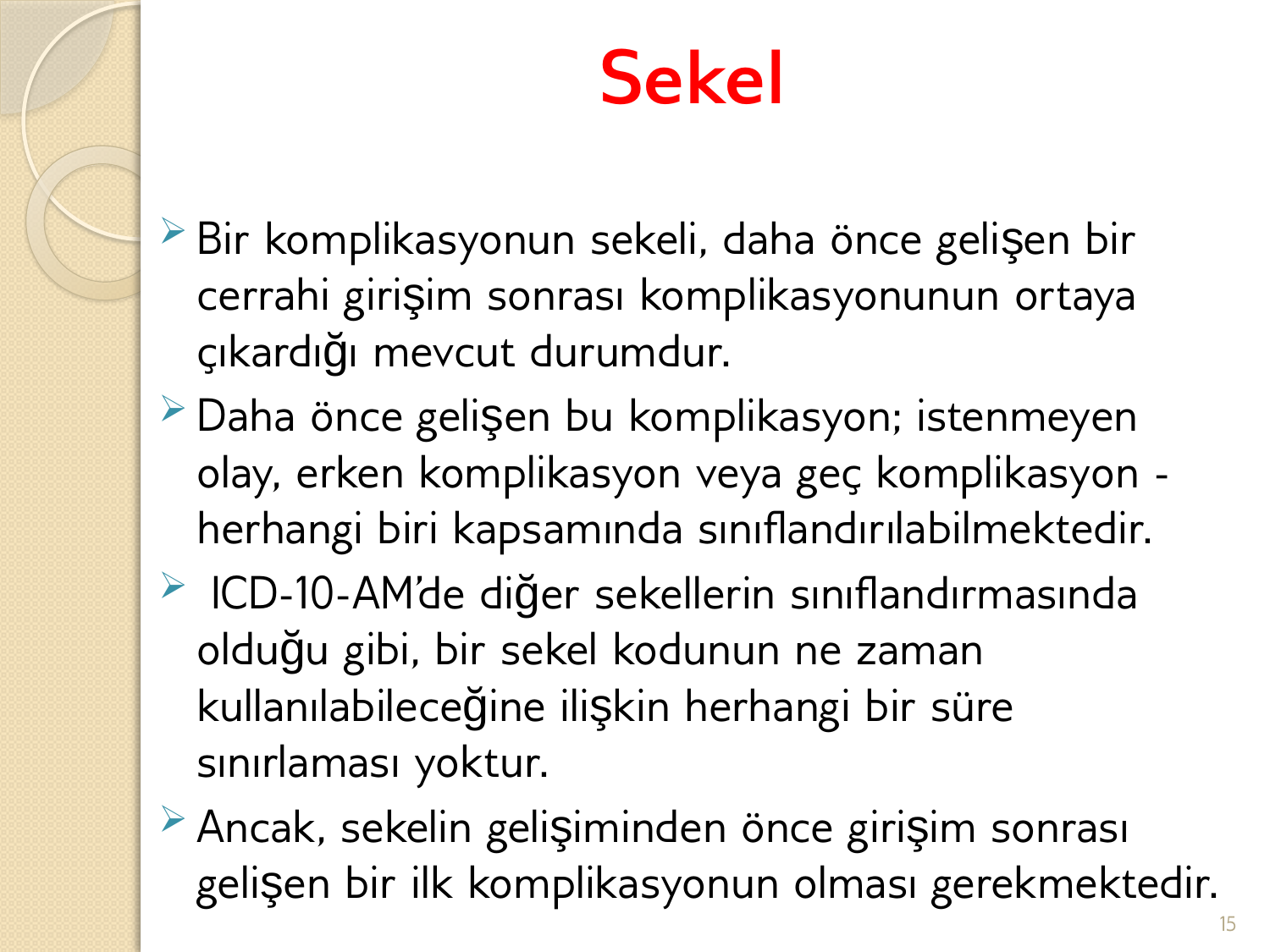

# Sekel

Bir komplikasyonun sekeli, daha önce gelişen bir cerrahi girişim sonrası komplikasyonunun ortaya çıkardığı mevcut durumdur.
Daha önce gelişen bu komplikasyon; istenmeyen olay, erken komplikasyon veya geç komplikasyon - herhangi biri kapsamında sınıflandırılabilmektedir.
 ICD-10-AM’de diğer sekellerin sınıflandırmasında olduğu gibi, bir sekel kodunun ne zaman kullanılabileceğine ilişkin herhangi bir süre sınırlaması yoktur.
Ancak, sekelin gelişiminden önce girişim sonrası gelişen bir ilk komplikasyonun olması gerekmektedir.
15